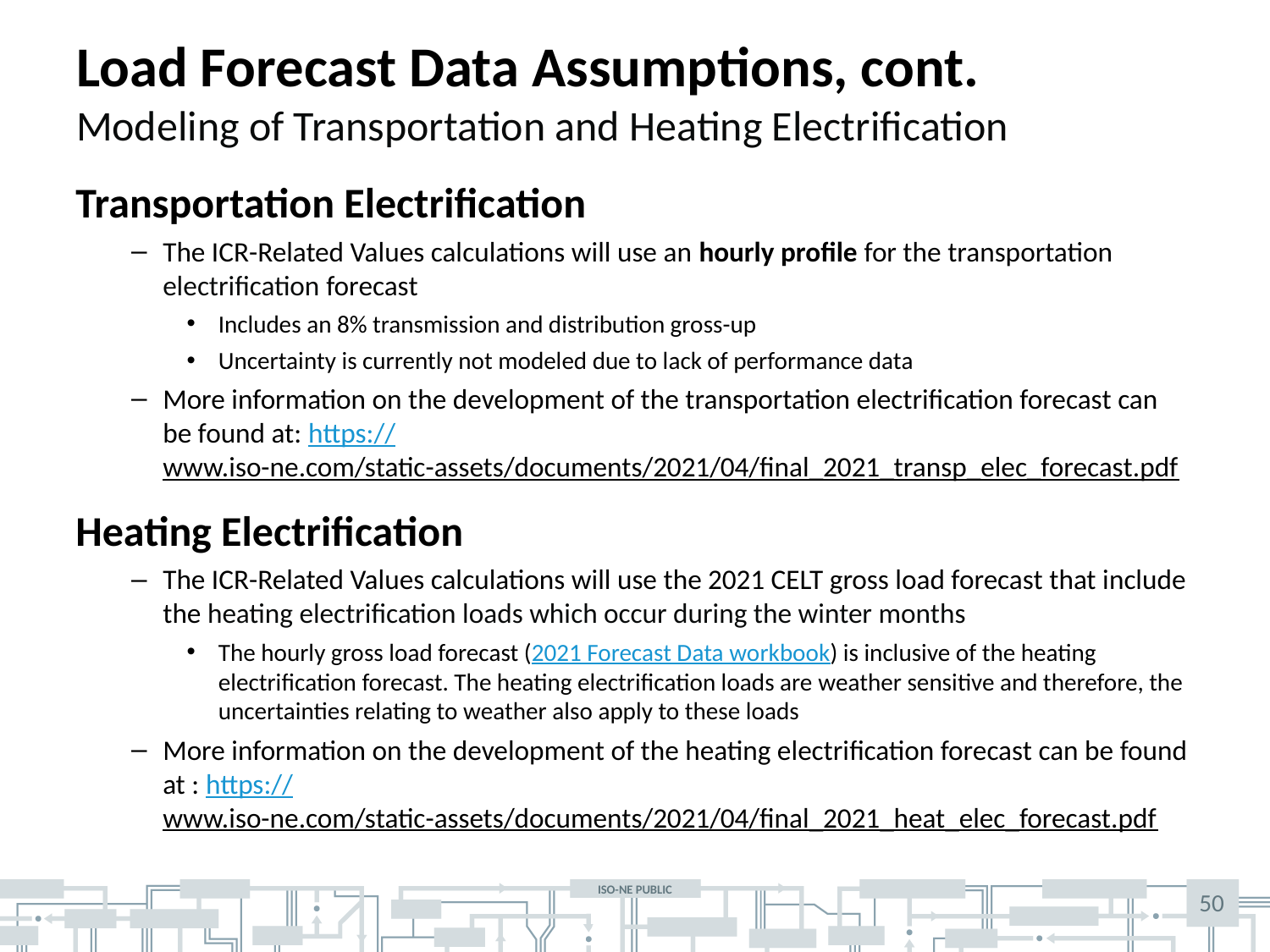

# Load Forecast Data Assumptions, cont. Modeling of Transportation and Heating Electrification
Transportation Electrification
The ICR-Related Values calculations will use an hourly profile for the transportation electrification forecast
Includes an 8% transmission and distribution gross-up
Uncertainty is currently not modeled due to lack of performance data
More information on the development of the transportation electrification forecast can be found at: https://www.iso-ne.com/static-assets/documents/2021/04/final_2021_transp_elec_forecast.pdf
Heating Electrification
The ICR-Related Values calculations will use the 2021 CELT gross load forecast that include the heating electrification loads which occur during the winter months
The hourly gross load forecast (2021 Forecast Data workbook) is inclusive of the heating electrification forecast. The heating electrification loads are weather sensitive and therefore, the uncertainties relating to weather also apply to these loads
More information on the development of the heating electrification forecast can be found at : https://www.iso-ne.com/static-assets/documents/2021/04/final_2021_heat_elec_forecast.pdf
50